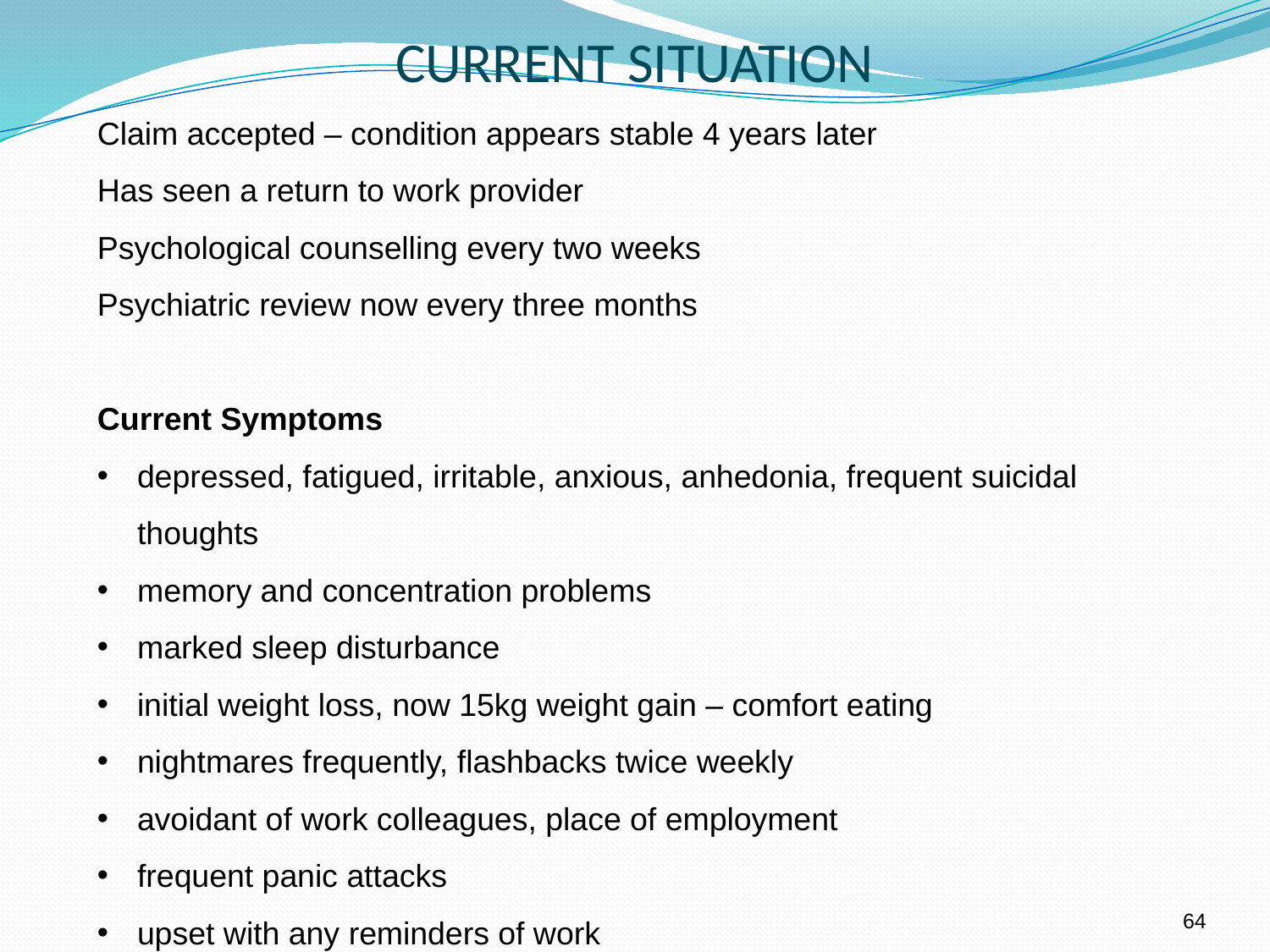

CURRENT SITUATION
Claim accepted – condition appears stable 4 years later
Has seen a return to work provider
Psychological counselling every two weeks
Psychiatric review now every three months

Current Symptoms
depressed, fatigued, irritable, anxious, anhedonia, frequent suicidal thoughts
memory and concentration problems
marked sleep disturbance
initial weight loss, now 15kg weight gain – comfort eating
nightmares frequently, flashbacks twice weekly
avoidant of work colleagues, place of employment
frequent panic attacks
upset with any reminders of work
financial and work problems & relationship finished
excessive use of alcohol
Frequent hand washing, some ritualistic behaviour

64